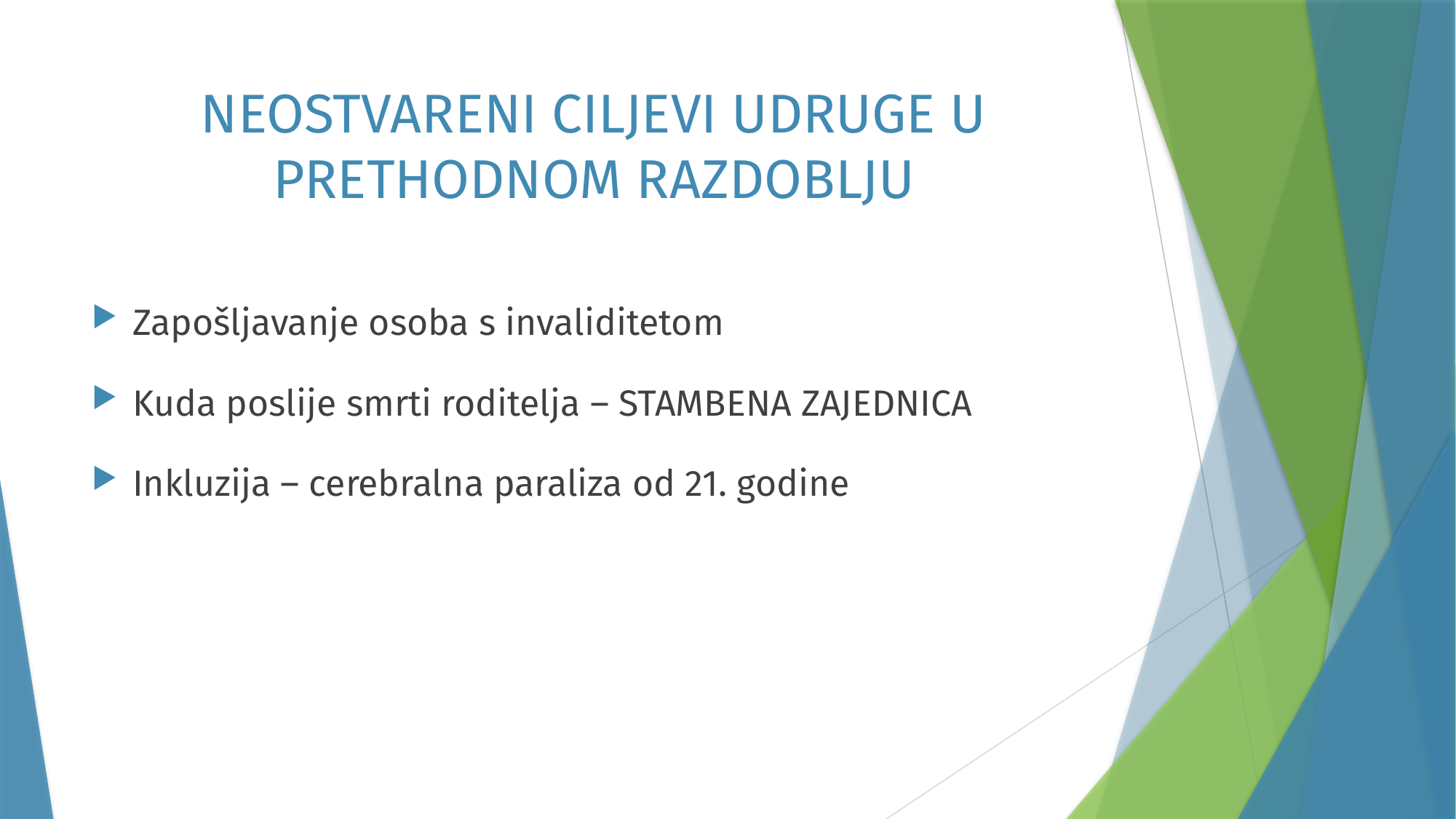

# NEOSTVARENI CILJEVI UDRUGE U PRETHODNOM RAZDOBLJU
Zapošljavanje osoba s invaliditetom
Kuda poslije smrti roditelja – STAMBENA ZAJEDNICA
Inkluzija – cerebralna paraliza od 21. godine